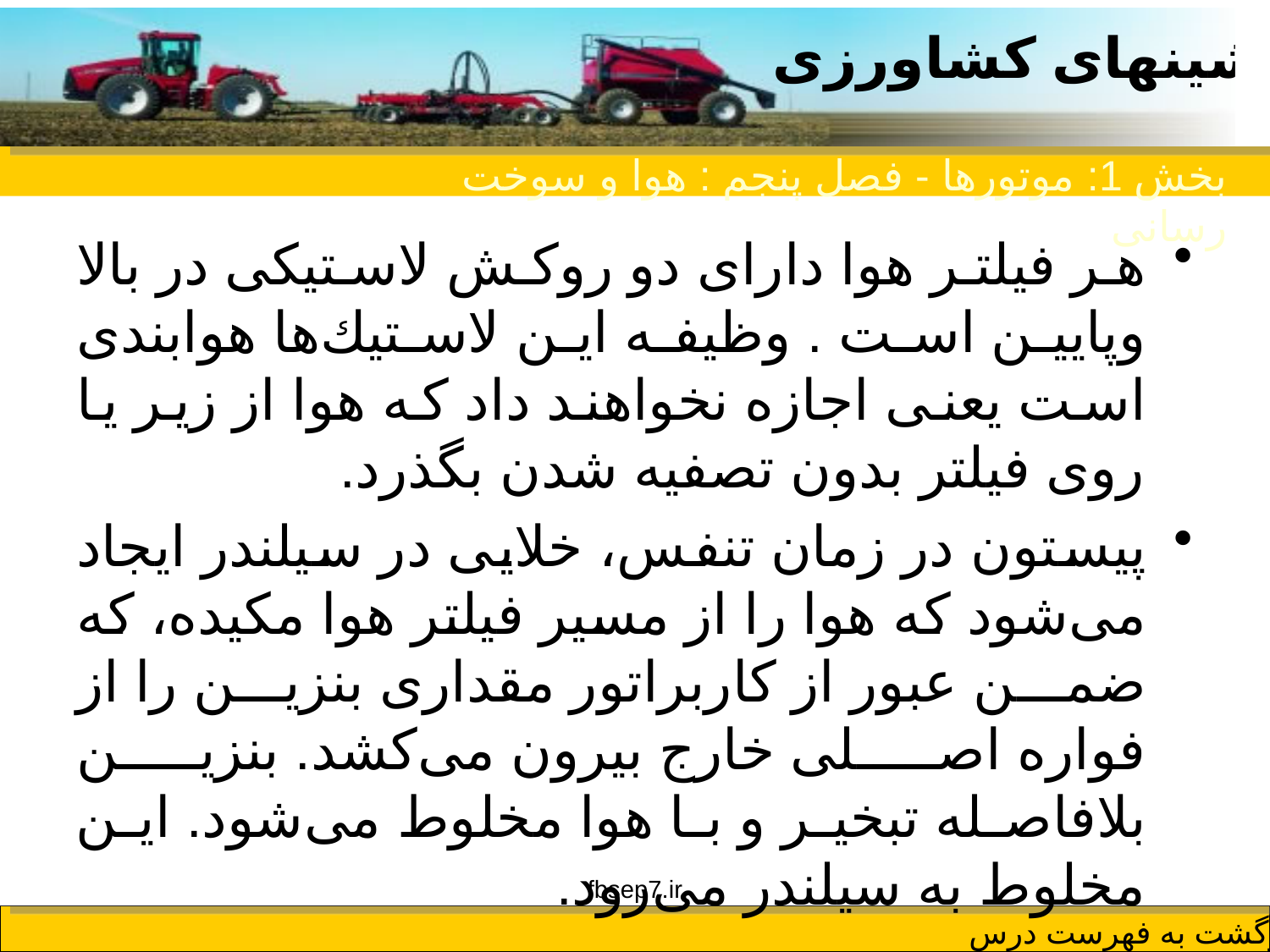

بخش 1: موتورها - فصل پنجم : هوا و سوخت رسانی
هر فیلتر هوا دارای دو روكش لاستیكی در بالا وپایین است . وظیفه این لاستیك‌ها هوابندی است یعنی اجازه نخواهند داد كه هوا از زیر یا روی فیلتر بدون تصفیه شدن بگذرد.
پیستون در زمان تنفس، خلایی در سیلندر ایجاد می‌شود كه هوا را از مسیر فیلتر هوا مكیده، كه ضمن عبور از كاربراتور مقداری بنزین را از فواره اصلی خارج بیرون می‌كشد. بنزین بلافاصله تبخیر و با هوا مخلوط می‌شود. این مخلوط به سیلندر می‌رود.
fbsep7.ir